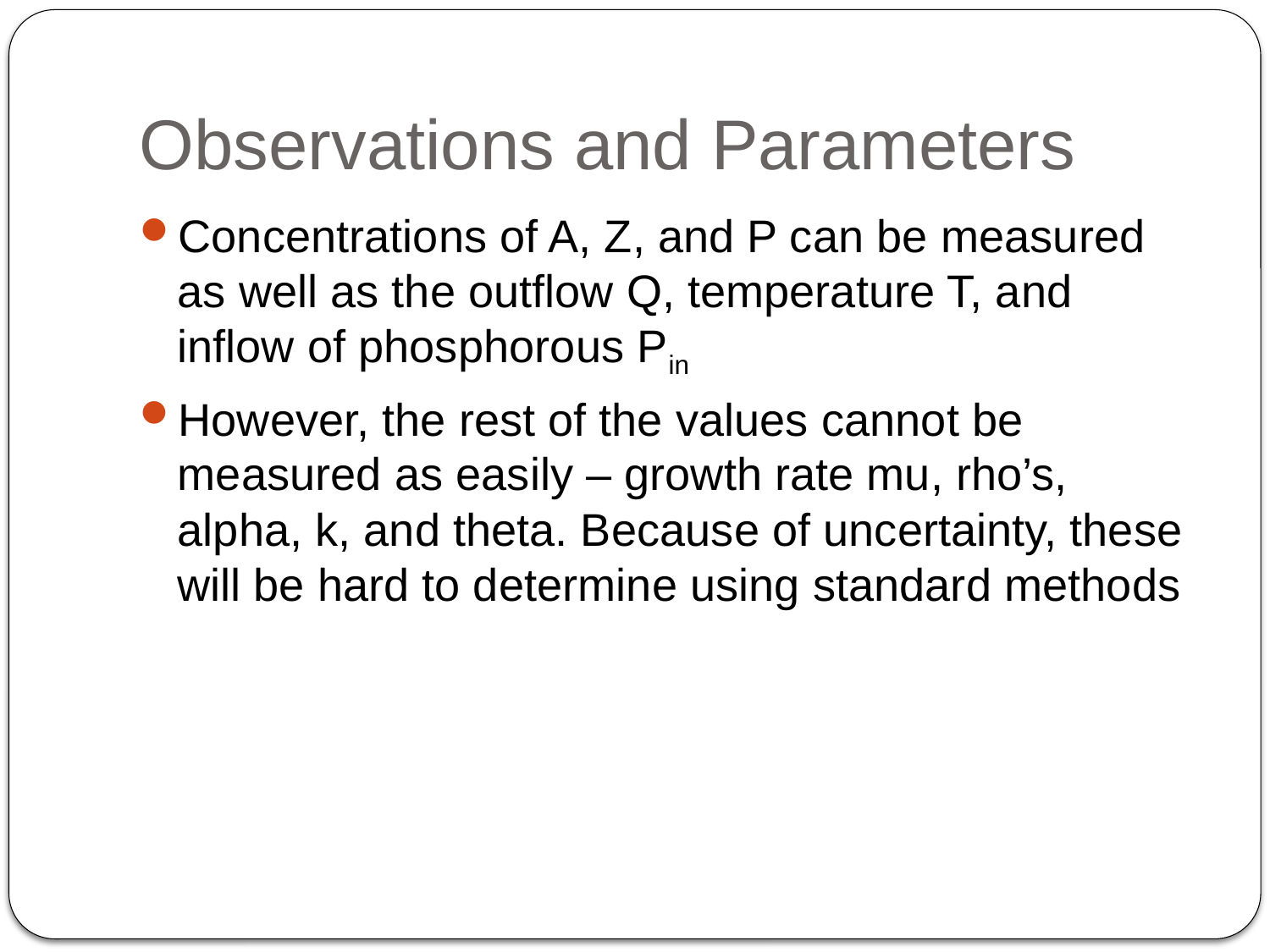

# Observations and Parameters
Concentrations of A, Z, and P can be measured as well as the outflow Q, temperature T, and inflow of phosphorous Pin
However, the rest of the values cannot be measured as easily – growth rate mu, rho’s, alpha, k, and theta. Because of uncertainty, these will be hard to determine using standard methods